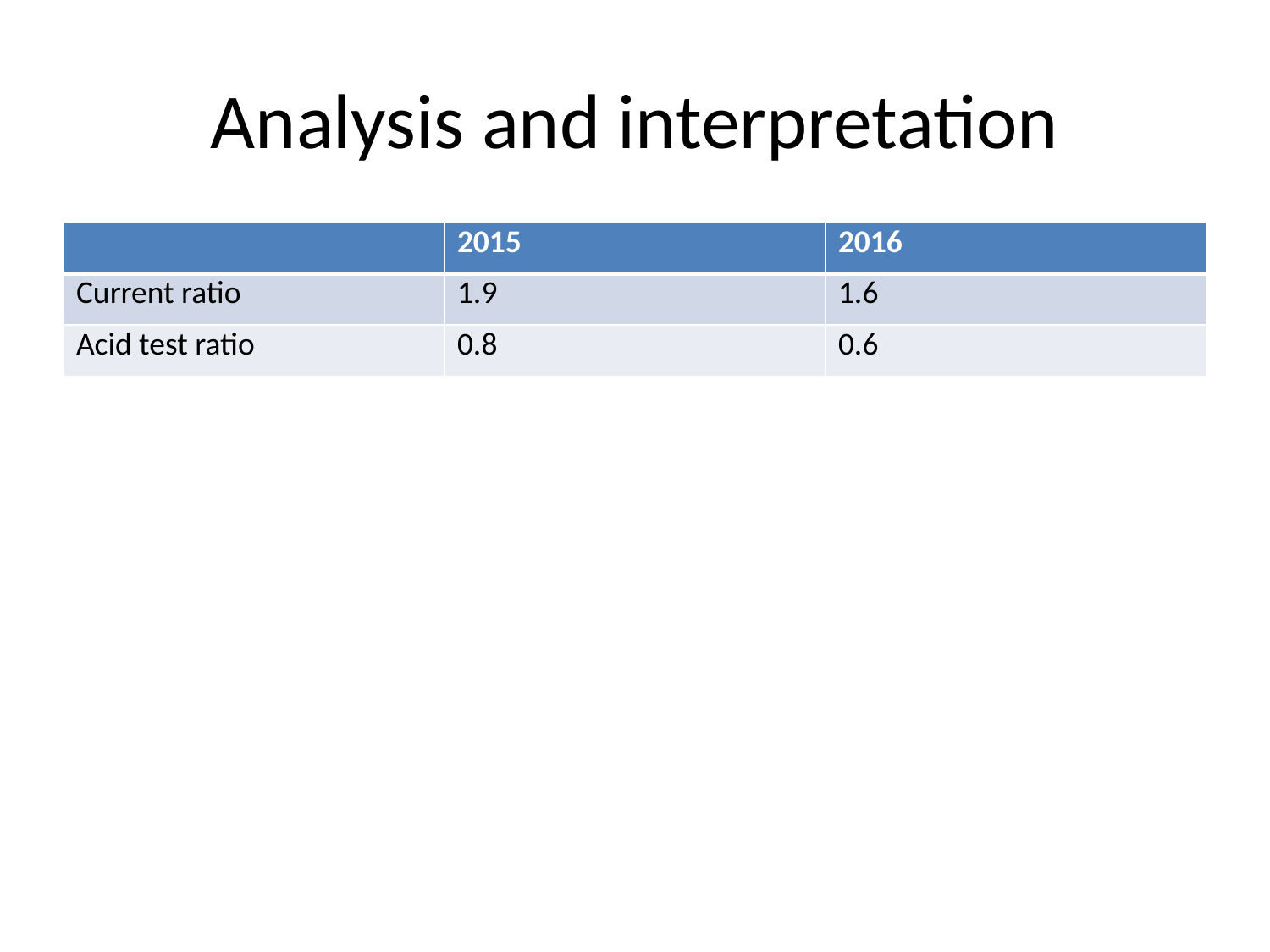

# Analysis and interpretation
|  | 2015 | 2016 |
| --- | --- | --- |
| Current ratio | 1.9 | 1.6 |
| Acid test ratio | 0.8 | 0.6 |